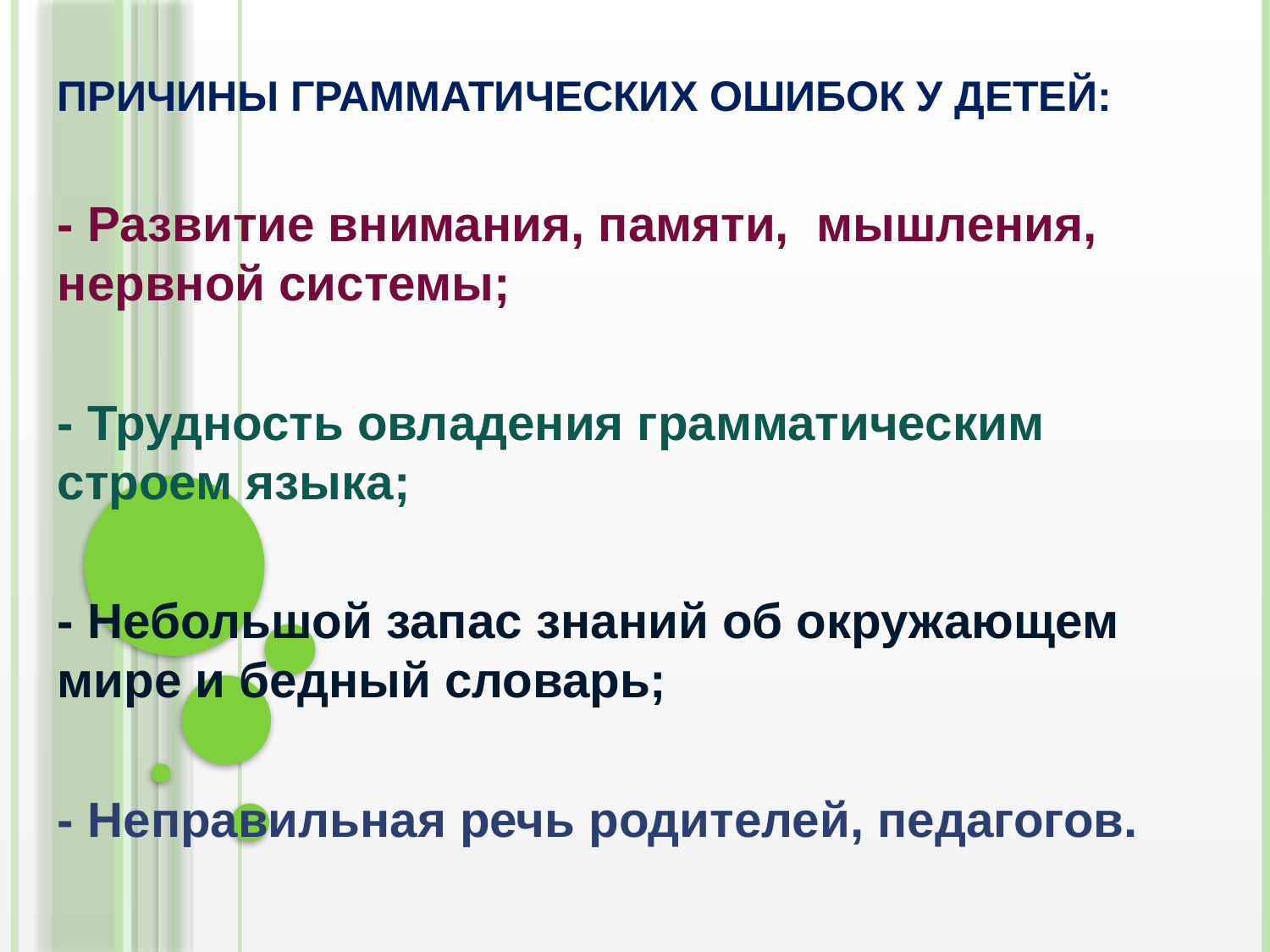

# Причины грамматических ошибок у детей:
- Развитие внимания, памяти,  мышления, нервной системы;

- Трудность овладения грамматическим строем языка;

- Небольшой запас знаний об окружающем мире и бедный словарь;

- Неправильная речь родителей, педагогов.